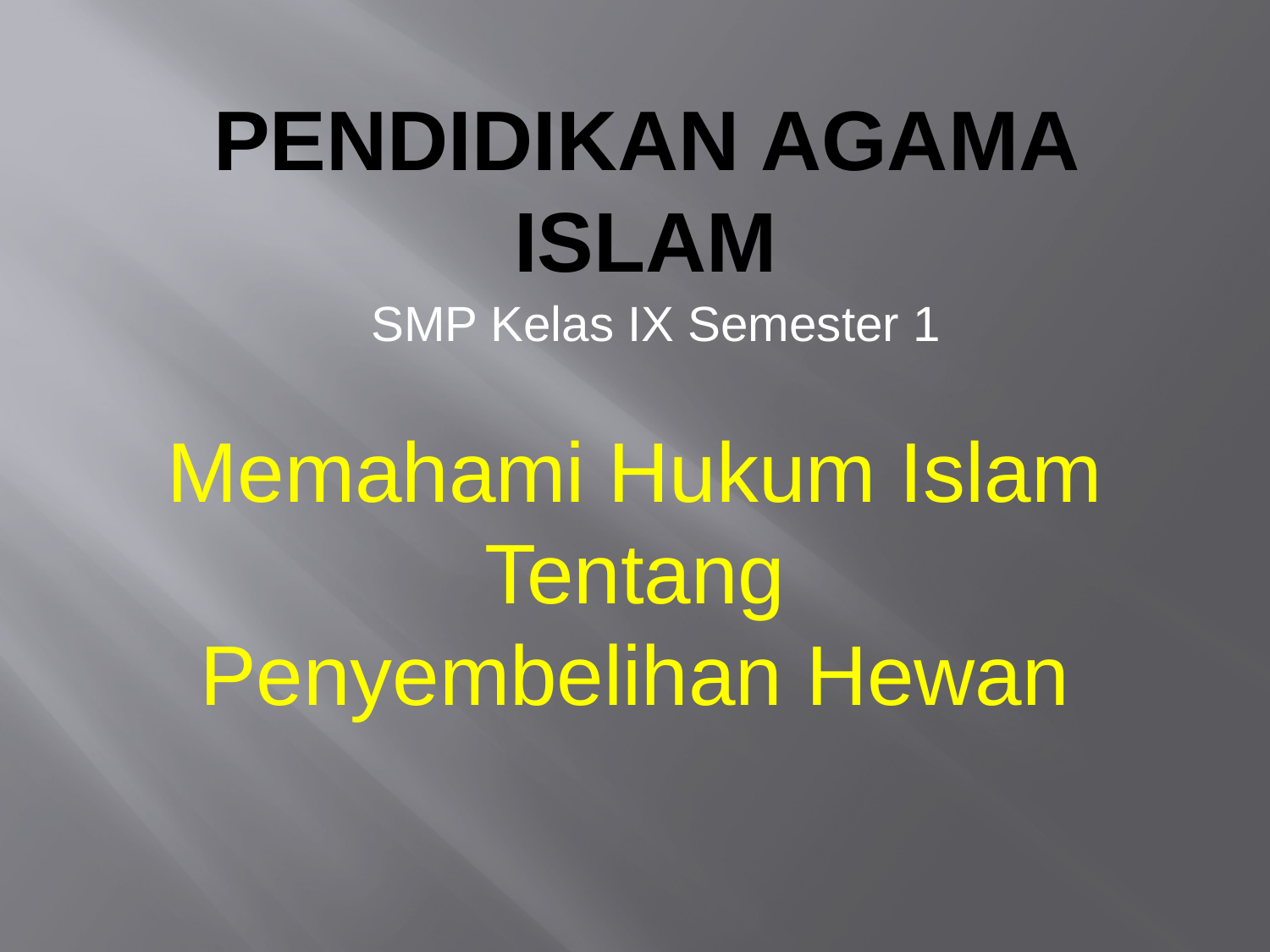

# Pendidikan Agama Islam
SMP Kelas IX Semester 1
Memahami Hukum Islam
Tentang
Penyembelihan Hewan